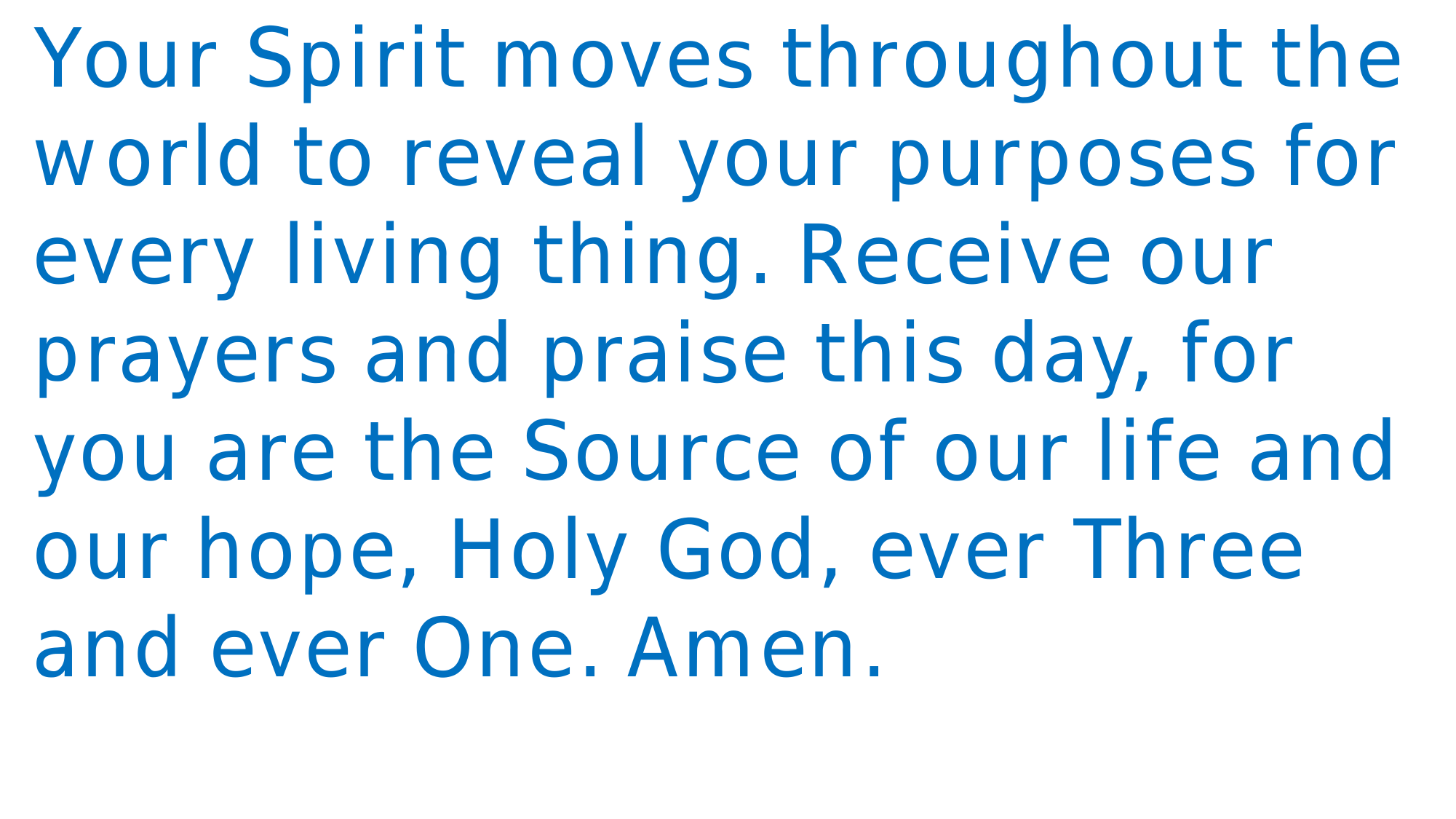

Your Spirit moves throughout the
 world to reveal your purposes for
 every living thing. Receive our
 prayers and praise this day, for
 you are the Source of our life and
 our hope, Holy God, ever Three
 and ever One. Amen.